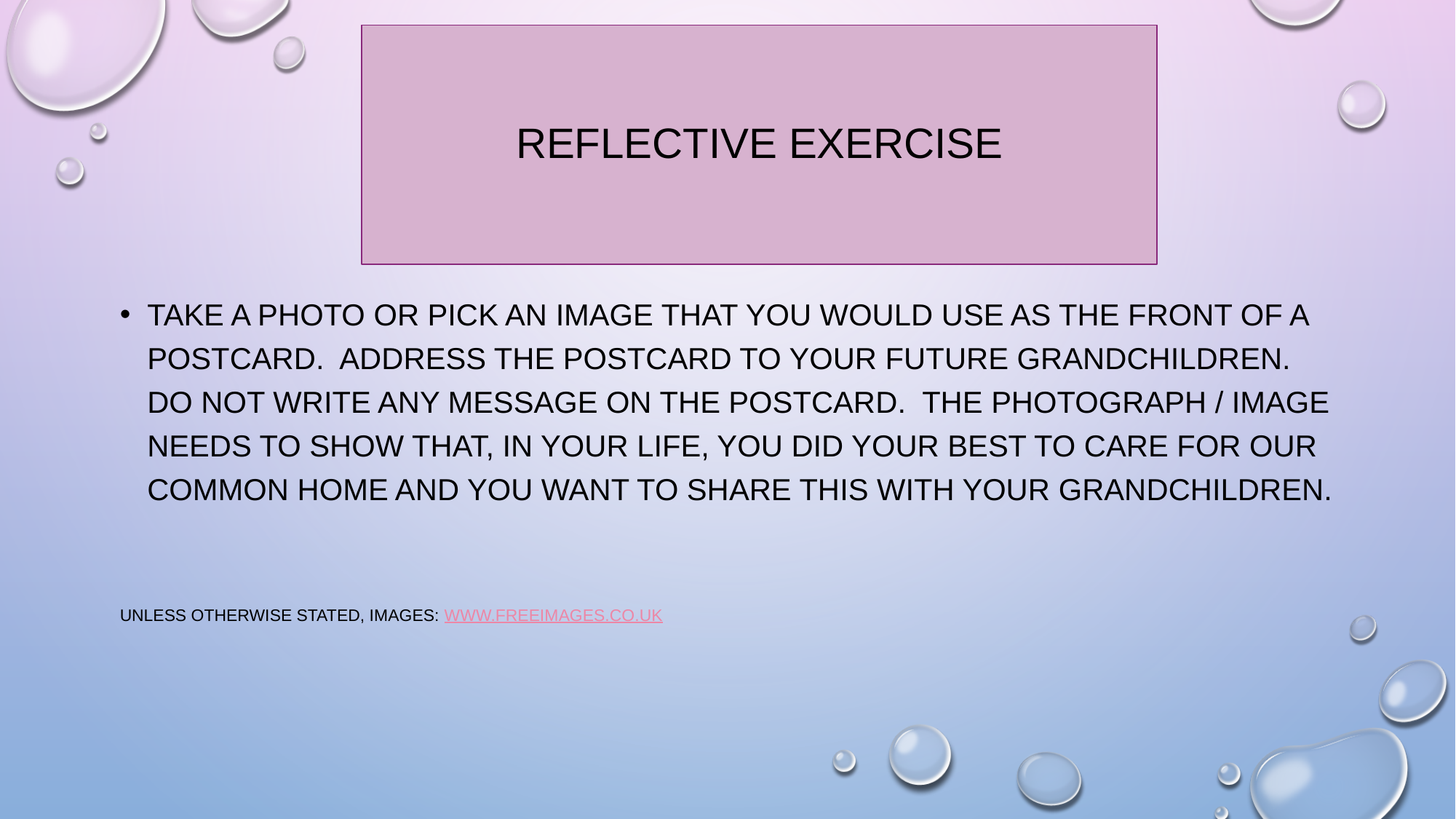

# Reflective Exercise
Take a photo or pick an image that you would use as the front of a postcard.  Address the postcard to your future grandchildren.  Do not write any message on the postcard.  The photograph / image needs to show that, in your life, you did your best to care for our common home and you want to share this with your grandchildren.

Unless otherwise stated, Images: www.freeimages.co.uk